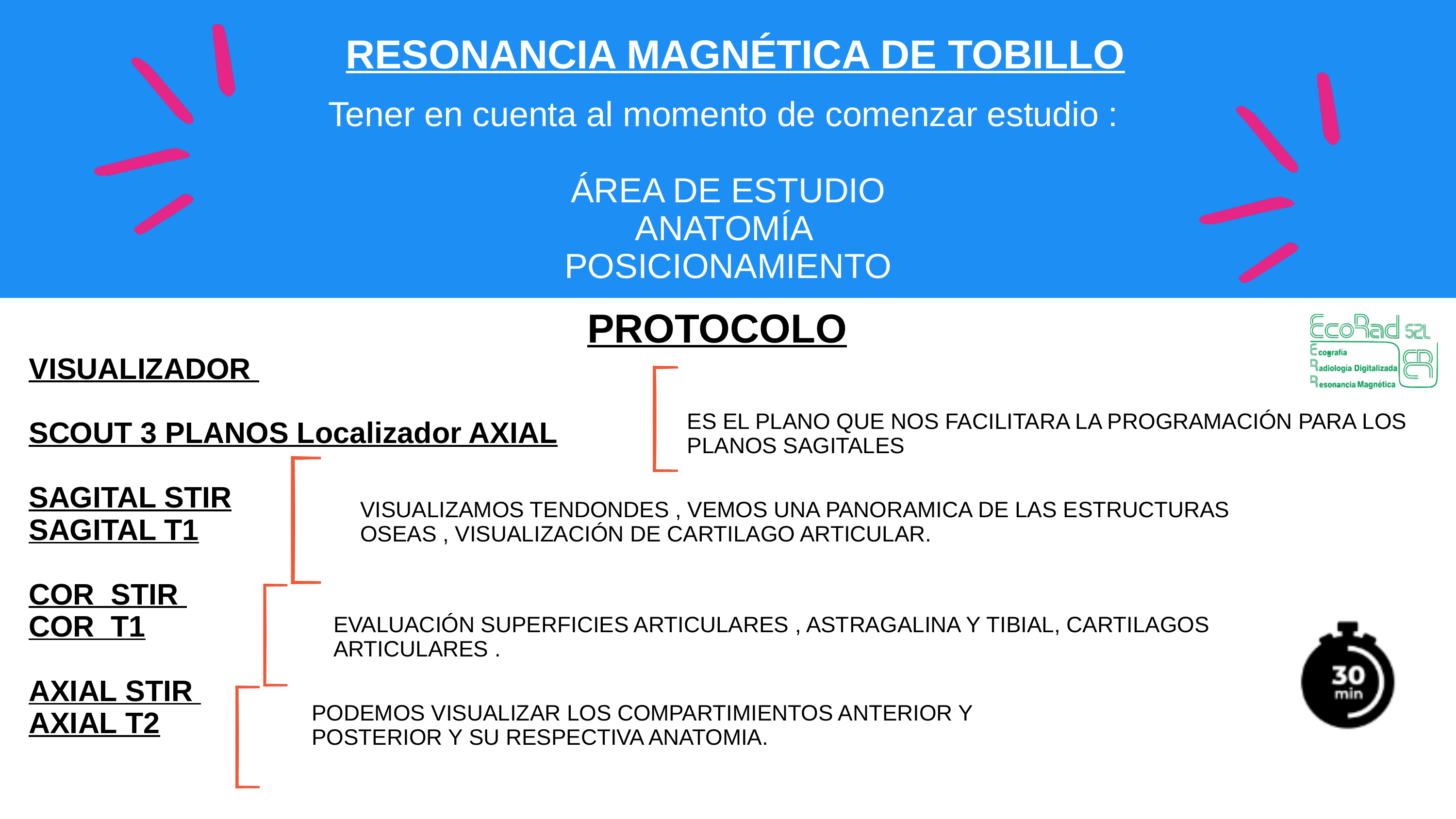

RESONANCIA MAGNÉTICA DE TOBILLO

Tener en cuenta al momento de comenzar estudio :

ÁREA DE ESTUDIO
ANATOMÍA
POSICIONAMIENTO
PROTOCOLO

VISUALIZADOR

SCOUT 3 PLANOS Localizador AXIAL

SAGITAL STIR
SAGITAL T1

COR  STIR
COR  T1

AXIAL STIR
AXIAL T2

ES EL PLANO QUE NOS FACILITARA LA PROGRAMACIÓN PARA LOS PLANOS SAGITALES

VISUALIZAMOS TENDONDES , VEMOS UNA PANORAMICA DE LAS ESTRUCTURAS OSEAS , VISUALIZACIÓN DE CARTILAGO ARTICULAR.

EVALUACIÓN SUPERFICIES ARTICULARES , ASTRAGALINA Y TIBIAL, CARTILAGOS ARTICULARES .

PODEMOS VISUALIZAR LOS COMPARTIMIENTOS ANTERIOR Y POSTERIOR Y SU RESPECTIVA ANATOMIA.